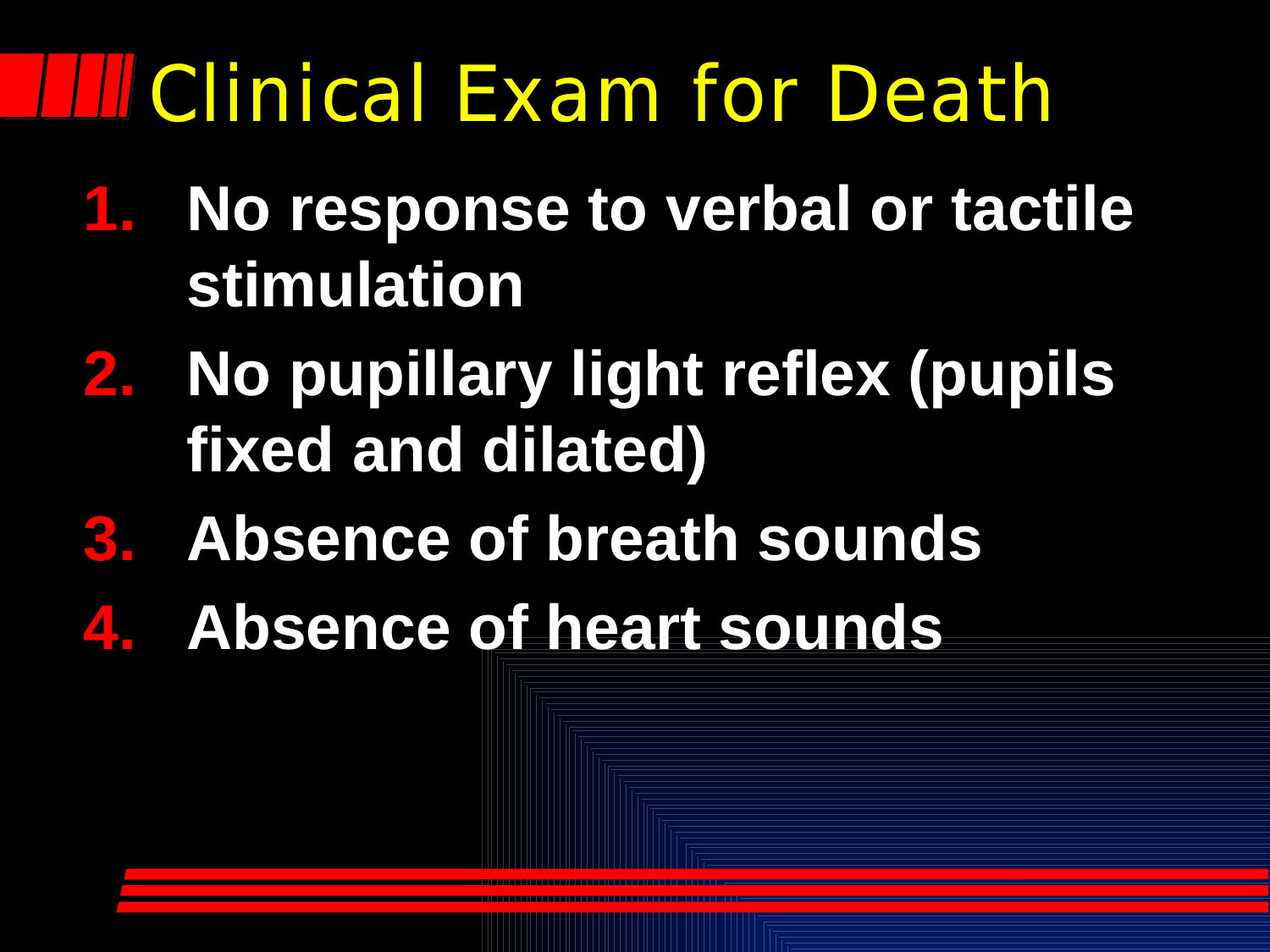

# Clinical Exam for Death
No response to verbal or tactile stimulation
No pupillary light reflex (pupils fixed and dilated)
Absence of breath sounds
Absence of heart sounds